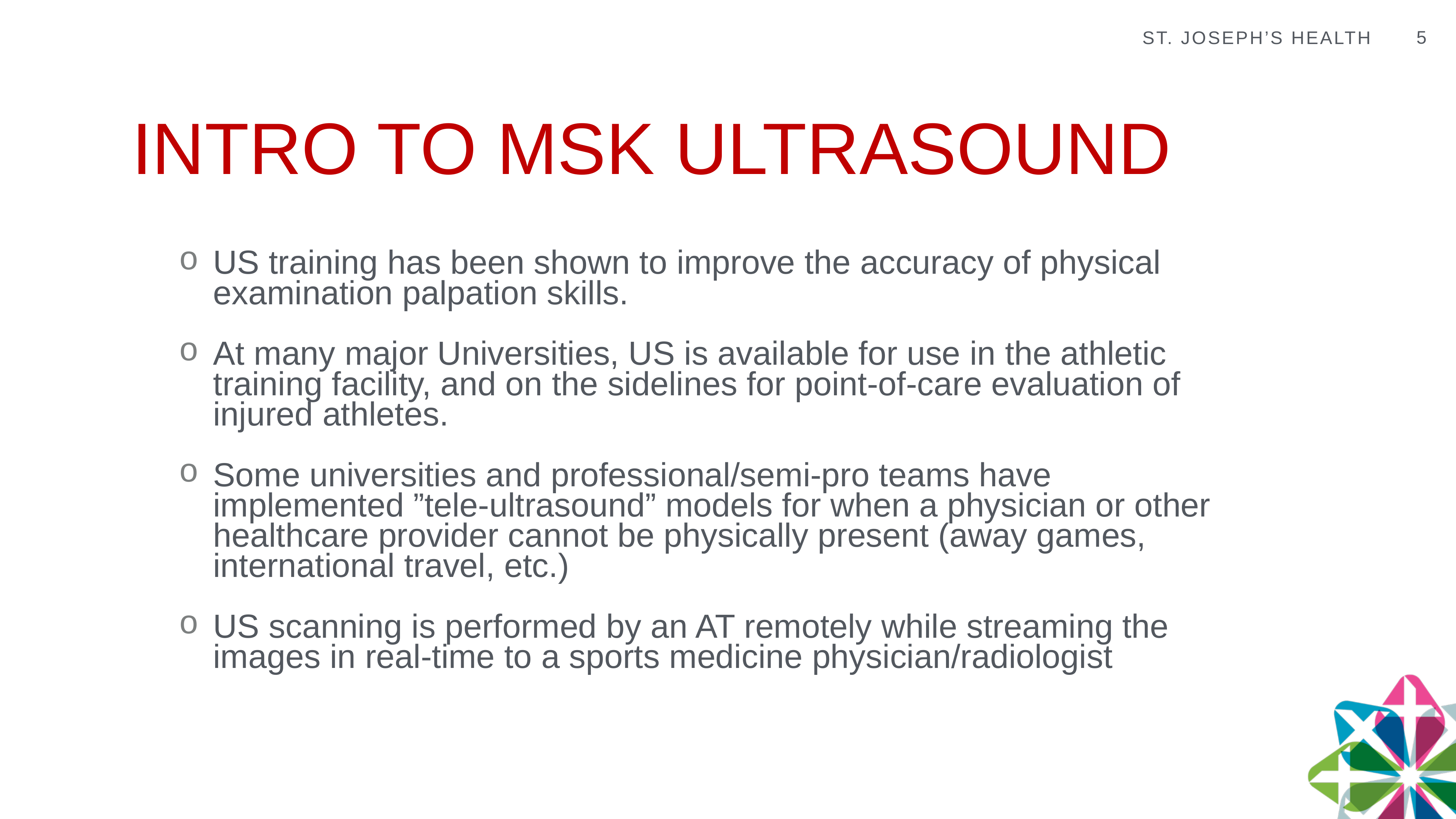

Intro to MSK Ultrasound
5
US training has been shown to improve the accuracy of physical examination palpation skills.
At many major Universities, US is available for use in the athletic training facility, and on the sidelines for point-of-care evaluation of injured athletes.
Some universities and professional/semi-pro teams have implemented ”tele-ultrasound” models for when a physician or other healthcare provider cannot be physically present (away games, international travel, etc.)
US scanning is performed by an AT remotely while streaming the images in real-time to a sports medicine physician/radiologist